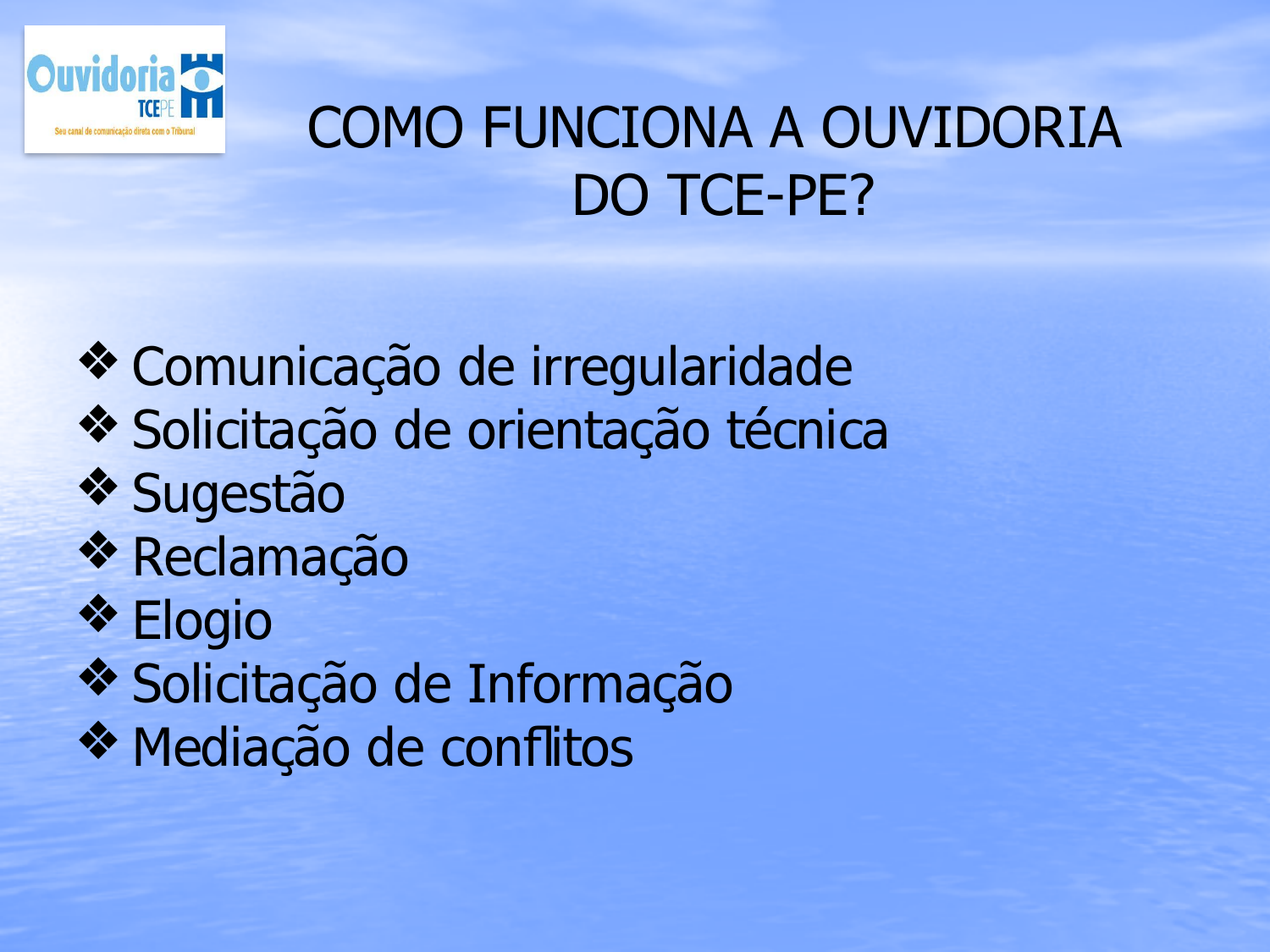

# COMO FUNCIONA A OUVIDORIA  DO TCE-PE?

Comunicação de irregularidade
Solicitação de orientação técnica
Sugestão
Reclamação
Elogio
Solicitação de Informação
Mediação de conflitos